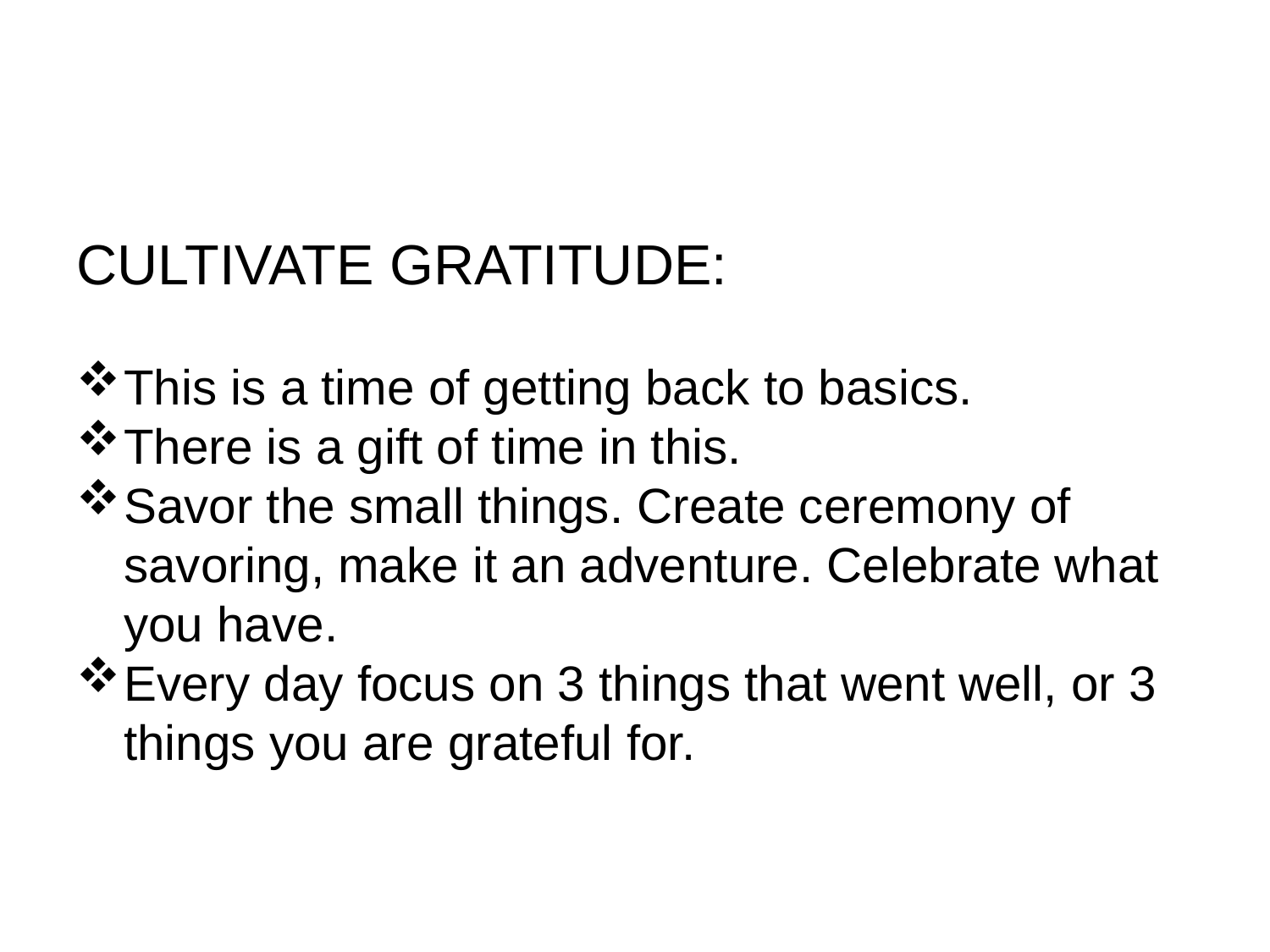

#
CULTIVATE GRATITUDE:

This is a time of getting back to basics.
There is a gift of time in this.
Savor the small things. Create ceremony of savoring, make it an adventure. Celebrate what you have.
Every day focus on 3 things that went well, or 3 things you are grateful for.